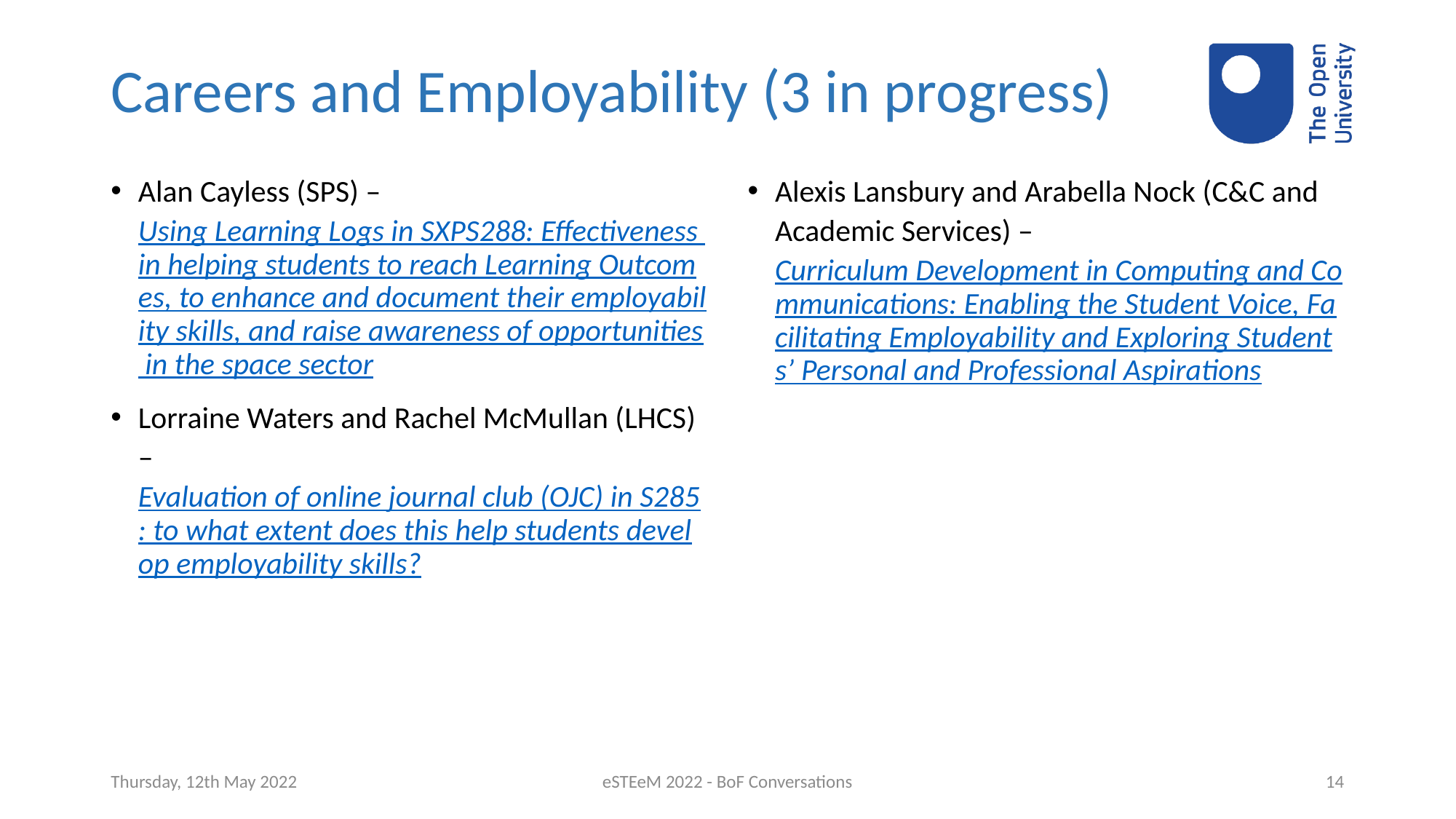

# Careers and Employability (3 in progress)
Alan Cayless (SPS) – Using Learning Logs in SXPS288: Effectiveness in helping students to reach Learning Outcomes, to enhance and document their employability skills, and raise awareness of opportunities in the space sector
Lorraine Waters and Rachel McMullan (LHCS) – Evaluation of online journal club (OJC) in S285: to what extent does this help students develop employability skills?
Alexis Lansbury and Arabella Nock (C&C and Academic Services) – Curriculum Development in Computing and Communications: Enabling the Student Voice, Facilitating Employability and Exploring Students’ Personal and Professional Aspirations
Thursday, 12th May 2022
eSTEeM 2022 - BoF Conversations
14